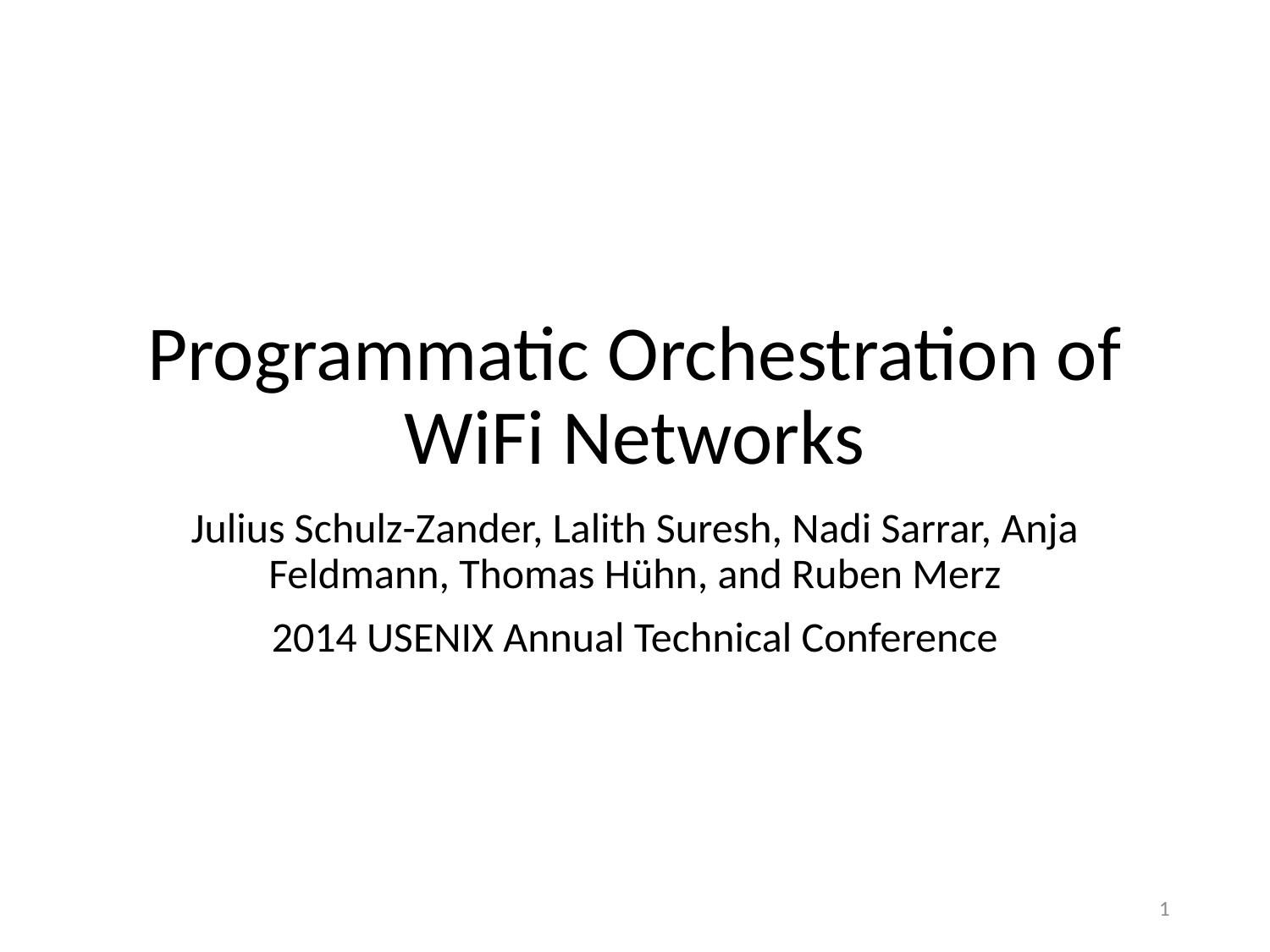

# Programmatic Orchestration of WiFi Networks
Julius Schulz-Zander, Lalith Suresh, Nadi Sarrar, Anja Feldmann, Thomas Hühn, and Ruben Merz
2014 USENIX Annual Technical Conference
1